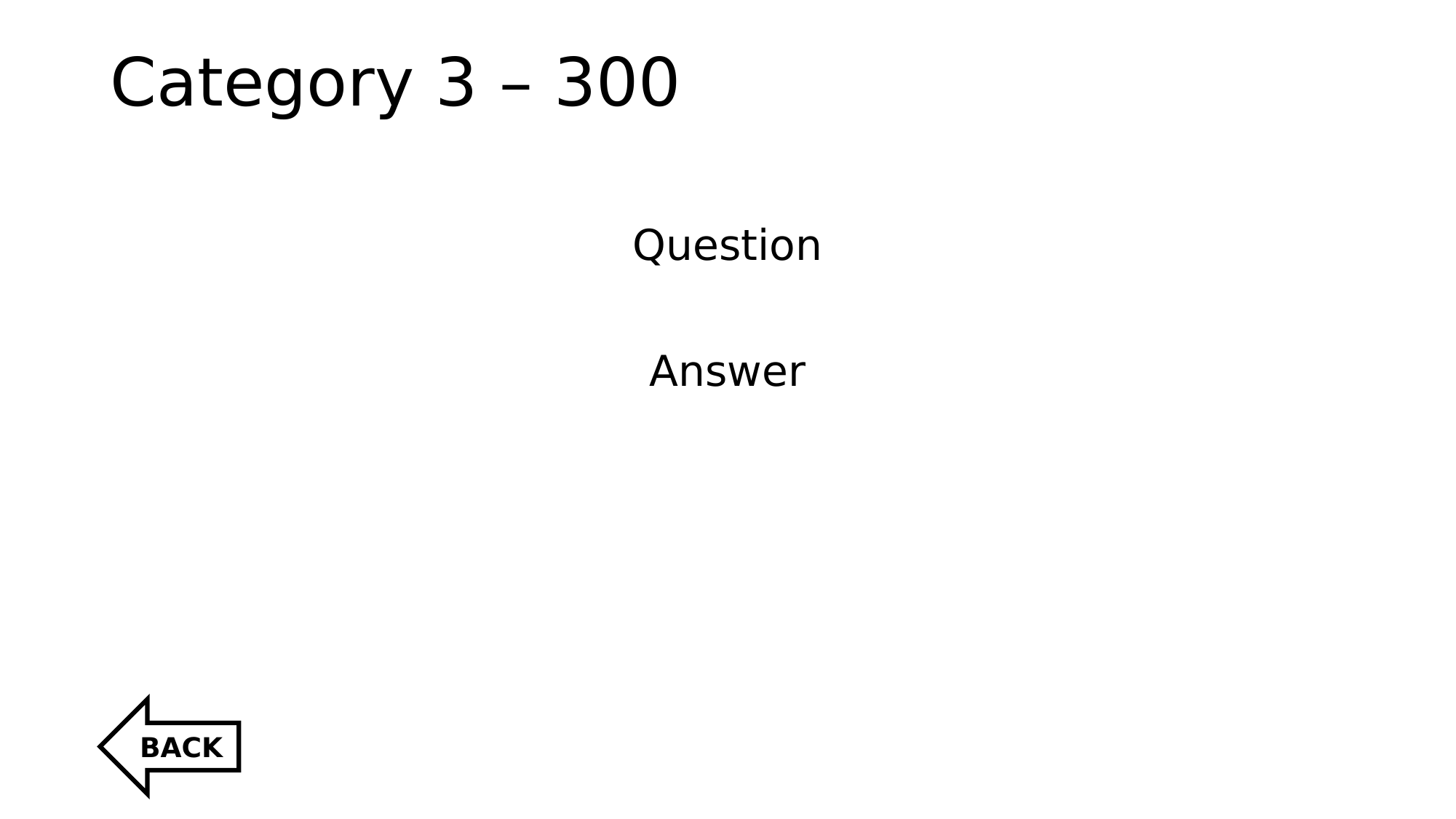

# Category 3 – 300
Question
Answer